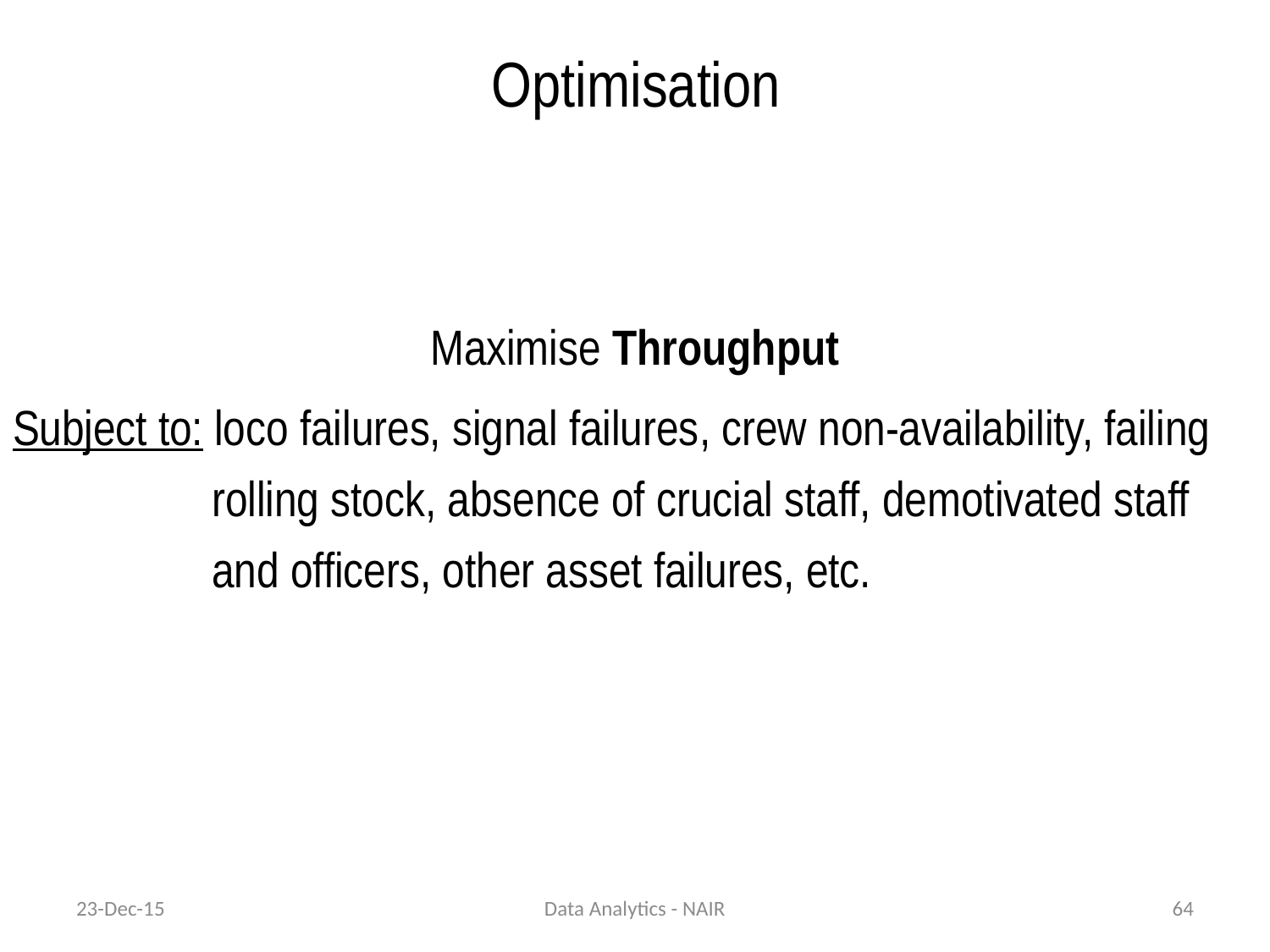

# Optimisation
Maximise Throughput
Subject to: loco failures, signal failures, crew non-availability, failing rolling stock, absence of crucial staff, demotivated staff and officers, other asset failures, etc.
23-Dec-15
Data Analytics - NAIR
64